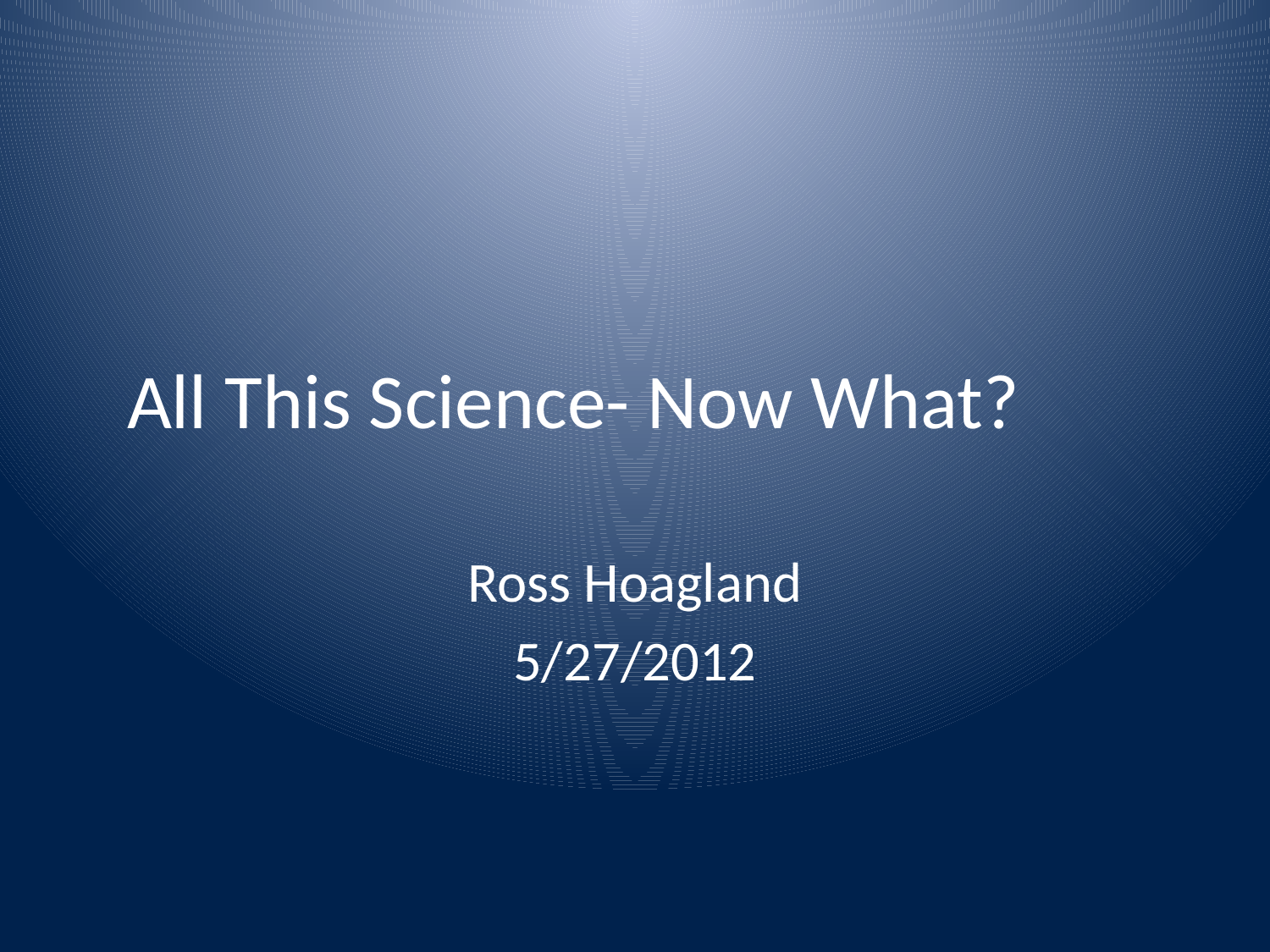

# All This Science- Now What?
Ross Hoagland
5/27/2012